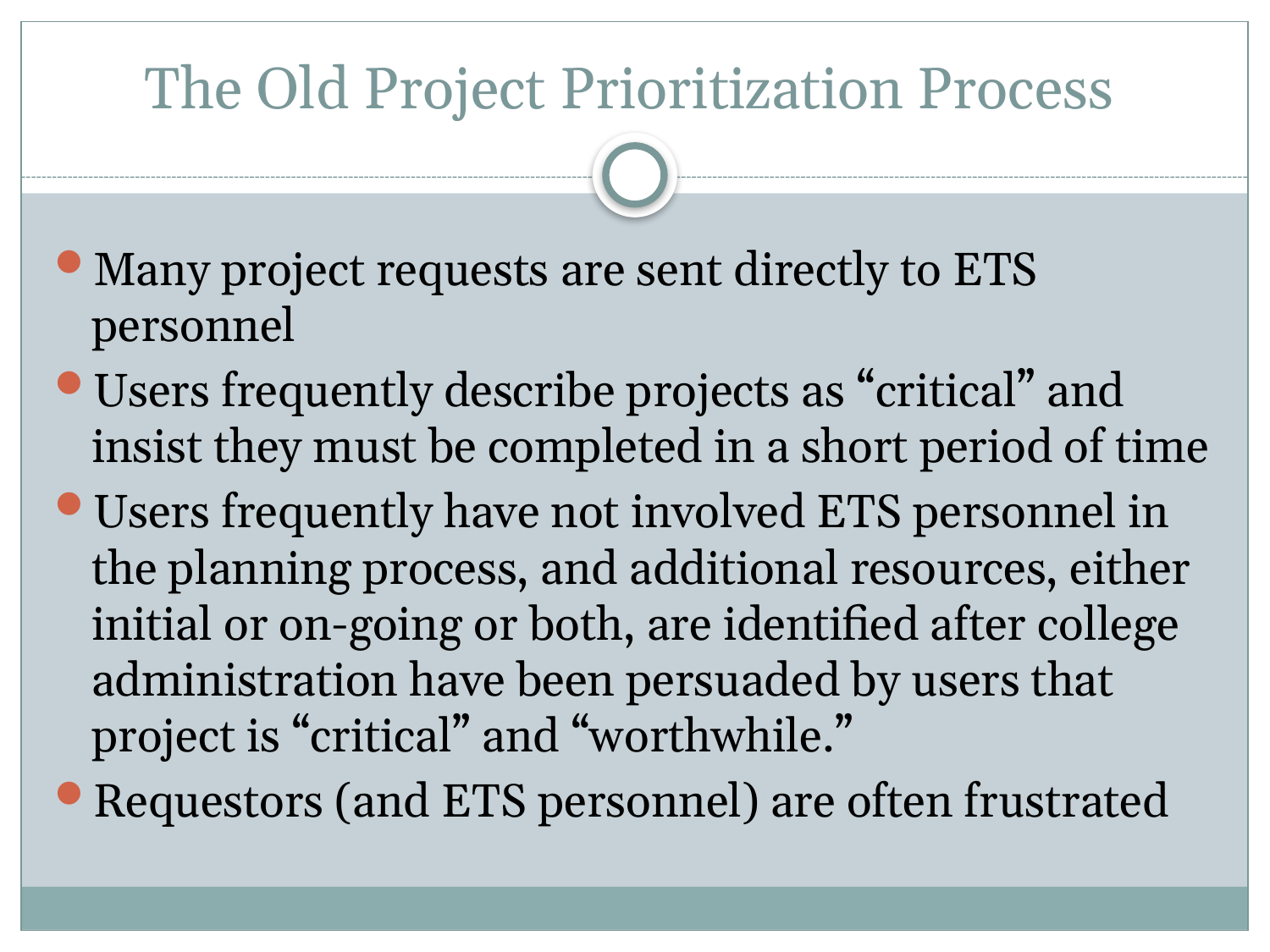

# The Old Project Prioritization Process
Many project requests are sent directly to ETS personnel
Users frequently describe projects as “critical” and insist they must be completed in a short period of time
Users frequently have not involved ETS personnel in the planning process, and additional resources, either initial or on-going or both, are identified after college administration have been persuaded by users that project is “critical” and “worthwhile.”
Requestors (and ETS personnel) are often frustrated